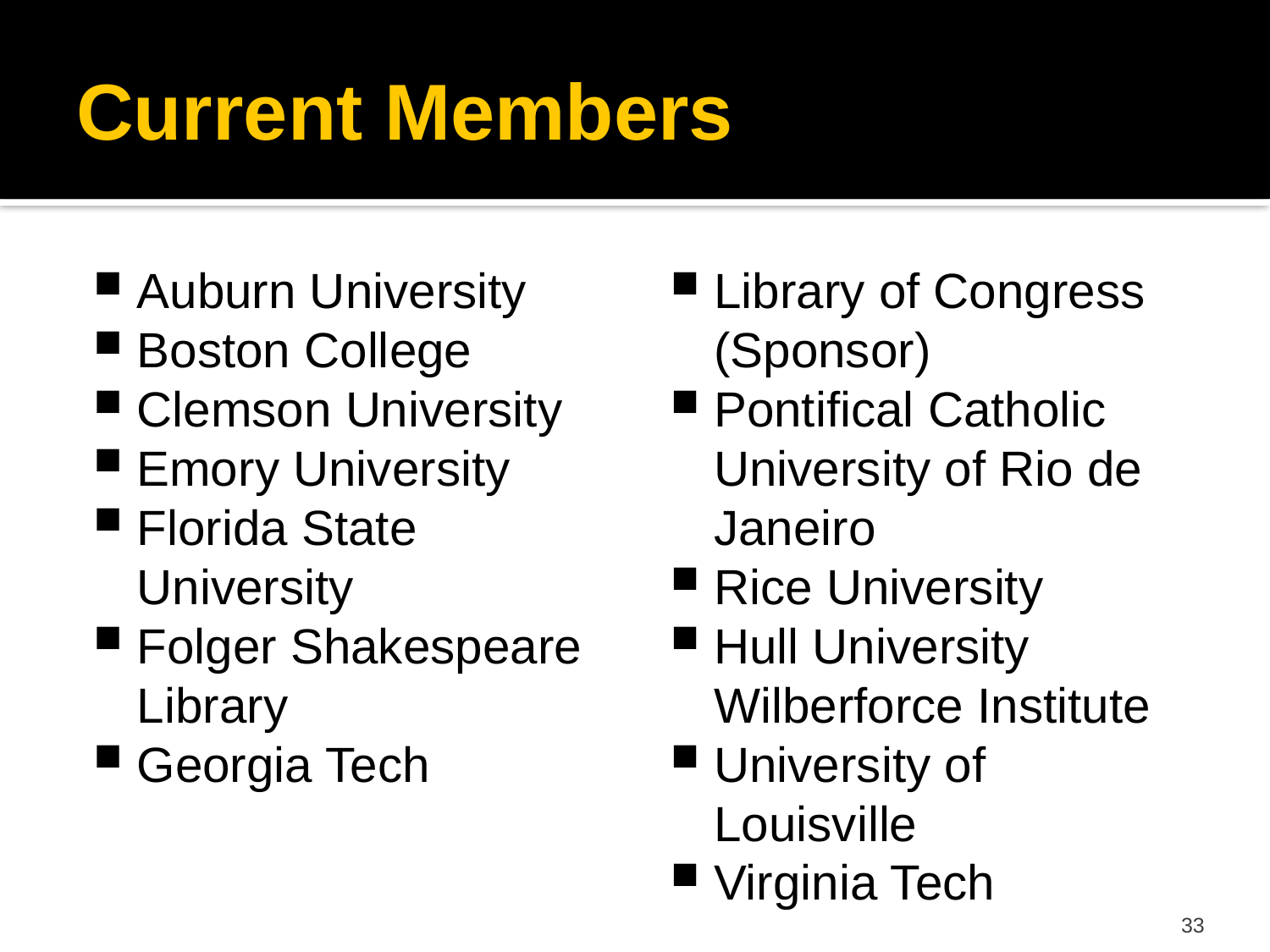

# Current Members
Auburn University
Boston College
Clemson University
Emory University
Florida State University
Folger Shakespeare Library
Georgia Tech

Library of Congress (Sponsor)
Pontifical Catholic University of Rio de Janeiro
Rice University
Hull University Wilberforce Institute
University of Louisville
Virginia Tech

33